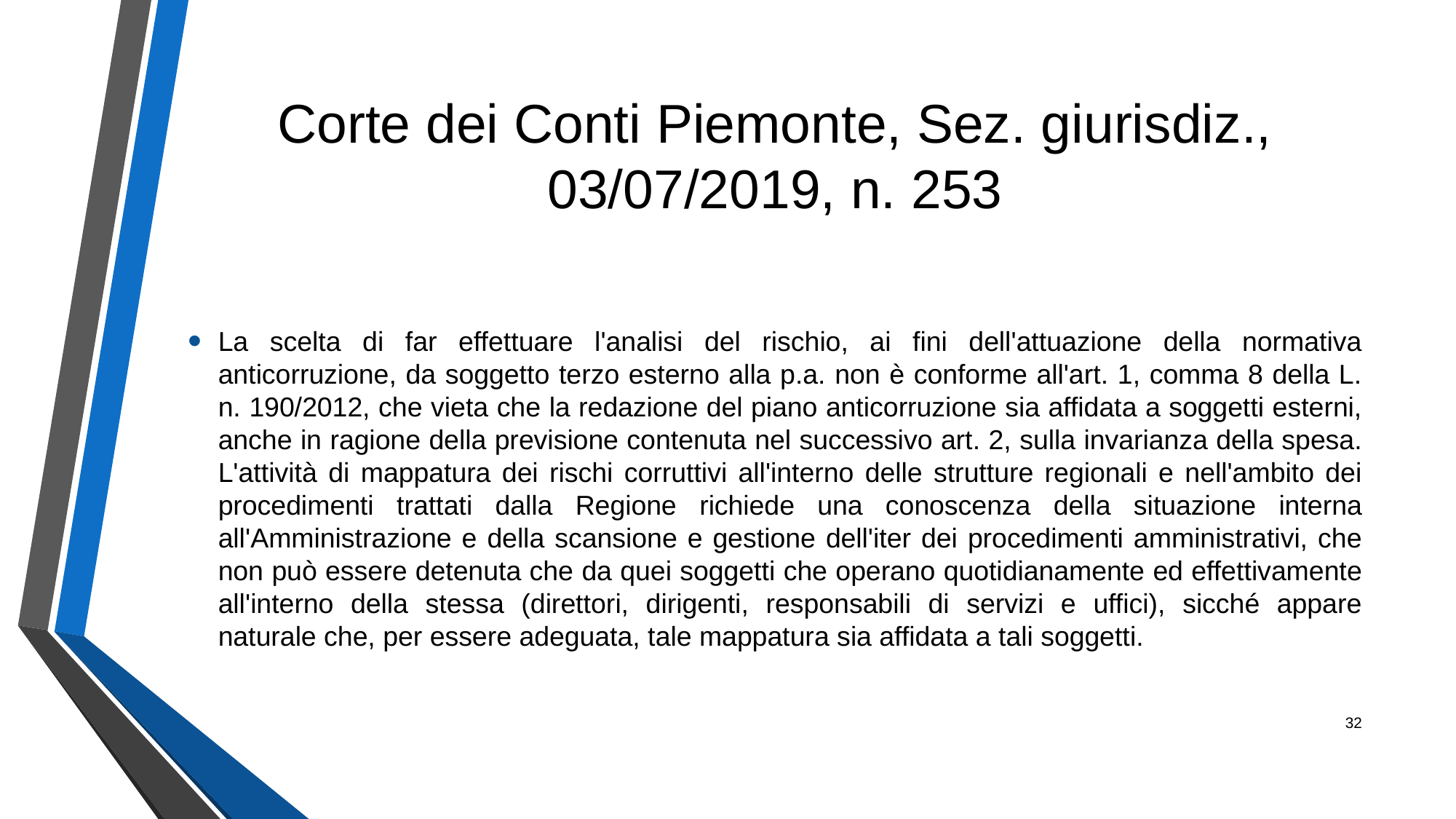

# Corte dei Conti Piemonte, Sez. giurisdiz., 03/07/2019, n. 253
La scelta di far effettuare l'analisi del rischio, ai fini dell'attuazione della normativa anticorruzione, da soggetto terzo esterno alla p.a. non è conforme all'art. 1, comma 8 della L. n. 190/2012, che vieta che la redazione del piano anticorruzione sia affidata a soggetti esterni, anche in ragione della previsione contenuta nel successivo art. 2, sulla invarianza della spesa. L'attività di mappatura dei rischi corruttivi all'interno delle strutture regionali e nell'ambito dei procedimenti trattati dalla Regione richiede una conoscenza della situazione interna all'Amministrazione e della scansione e gestione dell'iter dei procedimenti amministrativi, che non può essere detenuta che da quei soggetti che operano quotidianamente ed effettivamente all'interno della stessa (direttori, dirigenti, responsabili di servizi e uffici), sicché appare naturale che, per essere adeguata, tale mappatura sia affidata a tali soggetti.

32